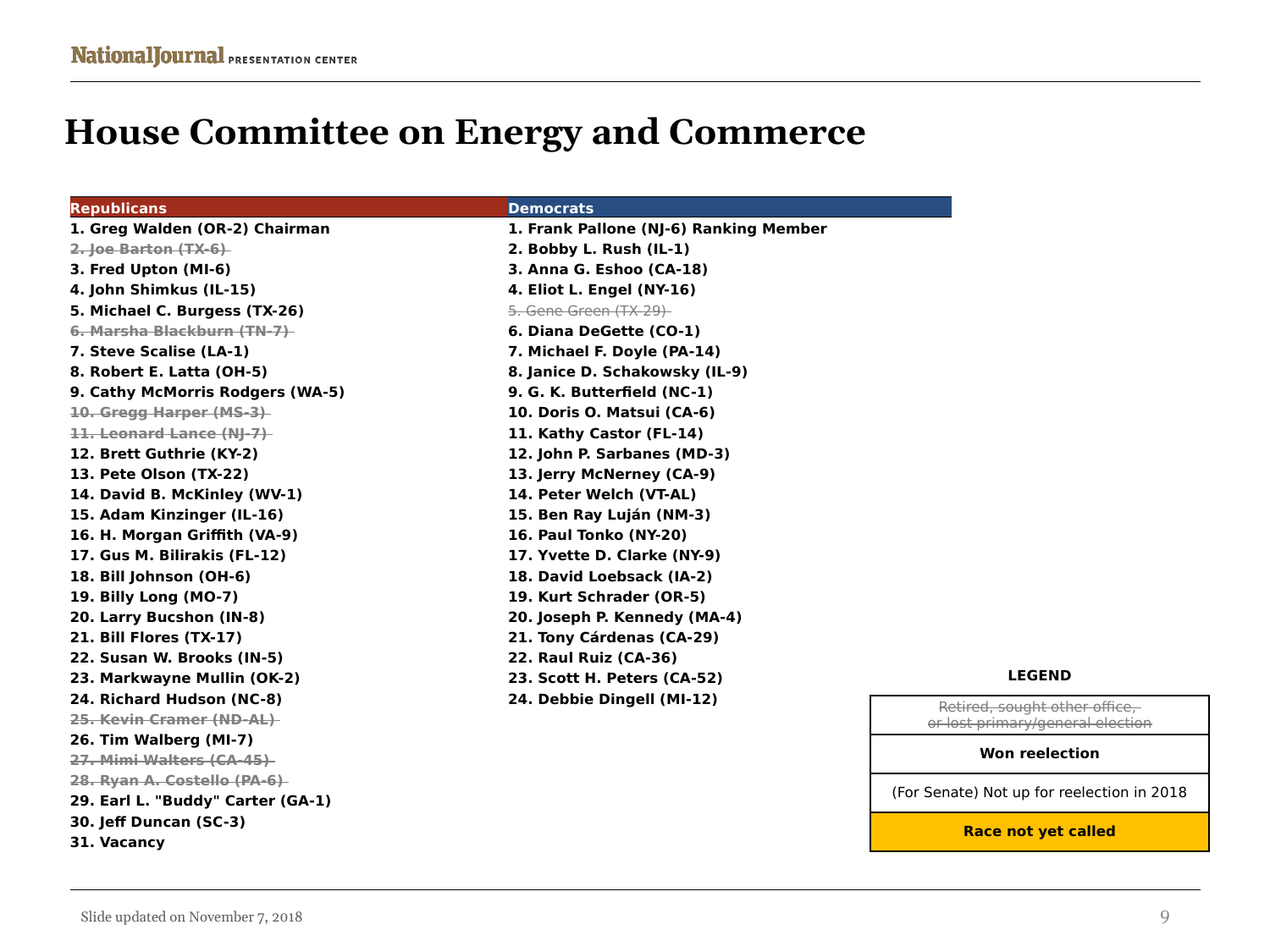

# House Committee on Energy and Commerce
| Republicans | Democrats |
| --- | --- |
| 1. Greg Walden (OR-2) Chairman | 1. Frank Pallone (NJ-6) Ranking Member |
| 2. Joe Barton (TX-6) | 2. Bobby L. Rush (IL-1) |
| 3. Fred Upton (MI-6) | 3. Anna G. Eshoo (CA-18) |
| 4. John Shimkus (IL-15) | 4. Eliot L. Engel (NY-16) |
| 5. Michael C. Burgess (TX-26) | 5. Gene Green (TX-29) |
| 6. Marsha Blackburn (TN-7) | 6. Diana DeGette (CO-1) |
| 7. Steve Scalise (LA-1) | 7. Michael F. Doyle (PA-14) |
| 8. Robert E. Latta (OH-5) | 8. Janice D. Schakowsky (IL-9) |
| 9. Cathy McMorris Rodgers (WA-5) | 9. G. K. Butterfield (NC-1) |
| 10. Gregg Harper (MS-3) | 10. Doris O. Matsui (CA-6) |
| 11. Leonard Lance (NJ-7) | 11. Kathy Castor (FL-14) |
| 12. Brett Guthrie (KY-2) | 12. John P. Sarbanes (MD-3) |
| 13. Pete Olson (TX-22) | 13. Jerry McNerney (CA-9) |
| 14. David B. McKinley (WV-1) | 14. Peter Welch (VT-AL) |
| 15. Adam Kinzinger (IL-16) | 15. Ben Ray Luján (NM-3) |
| 16. H. Morgan Griffith (VA-9) | 16. Paul Tonko (NY-20) |
| 17. Gus M. Bilirakis (FL-12) | 17. Yvette D. Clarke (NY-9) |
| 18. Bill Johnson (OH-6) | 18. David Loebsack (IA-2) |
| 19. Billy Long (MO-7) | 19. Kurt Schrader (OR-5) |
| 20. Larry Bucshon (IN-8) | 20. Joseph P. Kennedy (MA-4) |
| 21. Bill Flores (TX-17) | 21. Tony Cárdenas (CA-29) |
| 22. Susan W. Brooks (IN-5) | 22. Raul Ruiz (CA-36) |
| 23. Markwayne Mullin (OK-2) | 23. Scott H. Peters (CA-52) |
| 24. Richard Hudson (NC-8) | 24. Debbie Dingell (MI-12) |
| 25. Kevin Cramer (ND-AL) |  |
| 26. Tim Walberg (MI-7) |  |
| 27. Mimi Walters (CA-45) |  |
| 28. Ryan A. Costello (PA-6) |  |
| 29. Earl L. "Buddy" Carter (GA-1) |  |
| 30. Jeff Duncan (SC-3) |  |
| 31. Vacancy |  |
| LEGEND |
| --- |
| Retired, sought other office, or lost primary/general election |
| Won reelection |
| (For Senate) Not up for reelection in 2018 |
| Race not yet called |
9